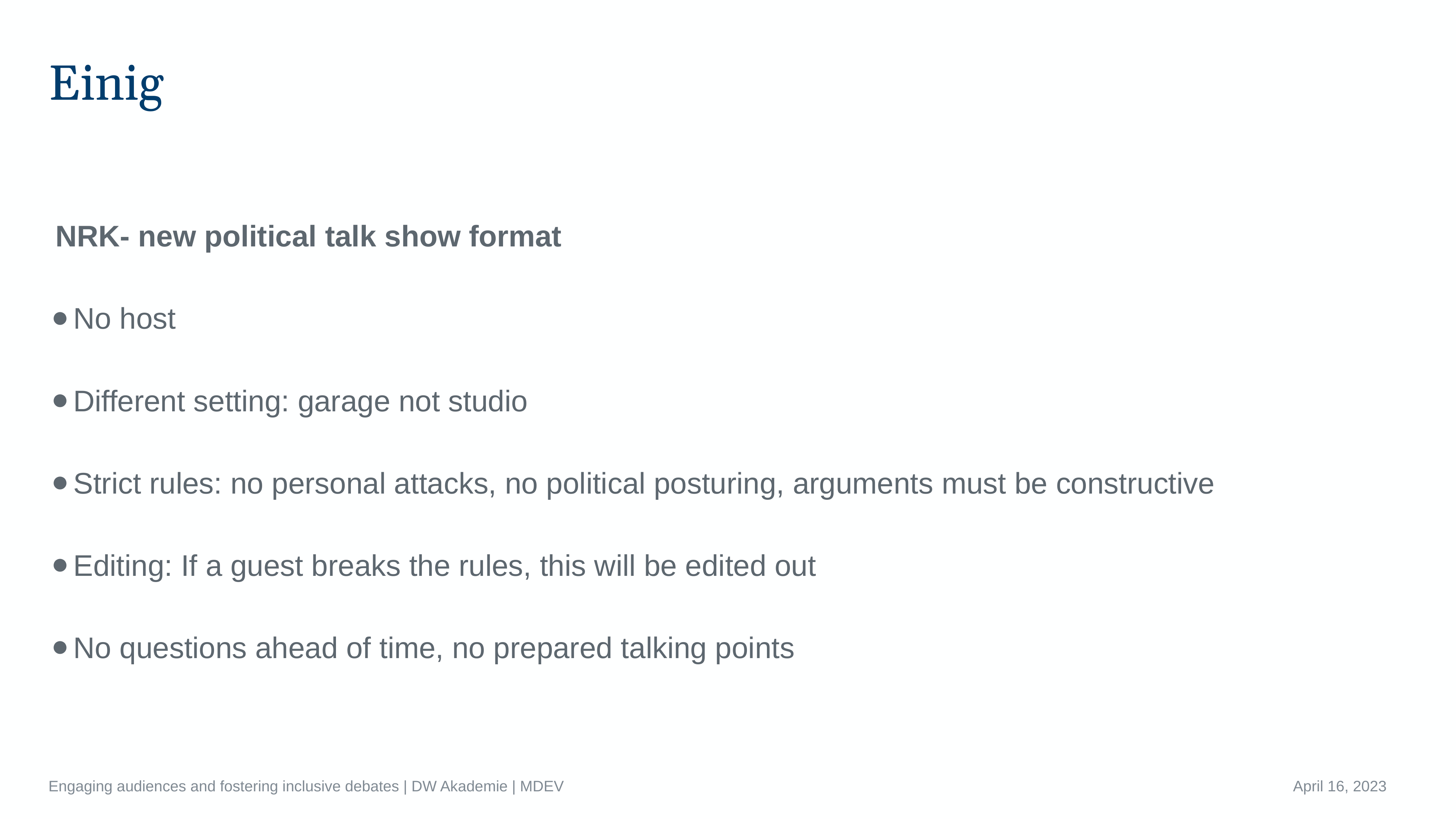

# Einig
NRK- new political talk show format

No host

Different setting: garage not studio

Strict rules: no personal attacks, no political posturing, arguments must be constructive

Editing: If a guest breaks the rules, this will be edited out

No questions ahead of time, no prepared talking points

Engaging audiences and fostering inclusive debates | DW Akademie | MDEV
April 16, 2023